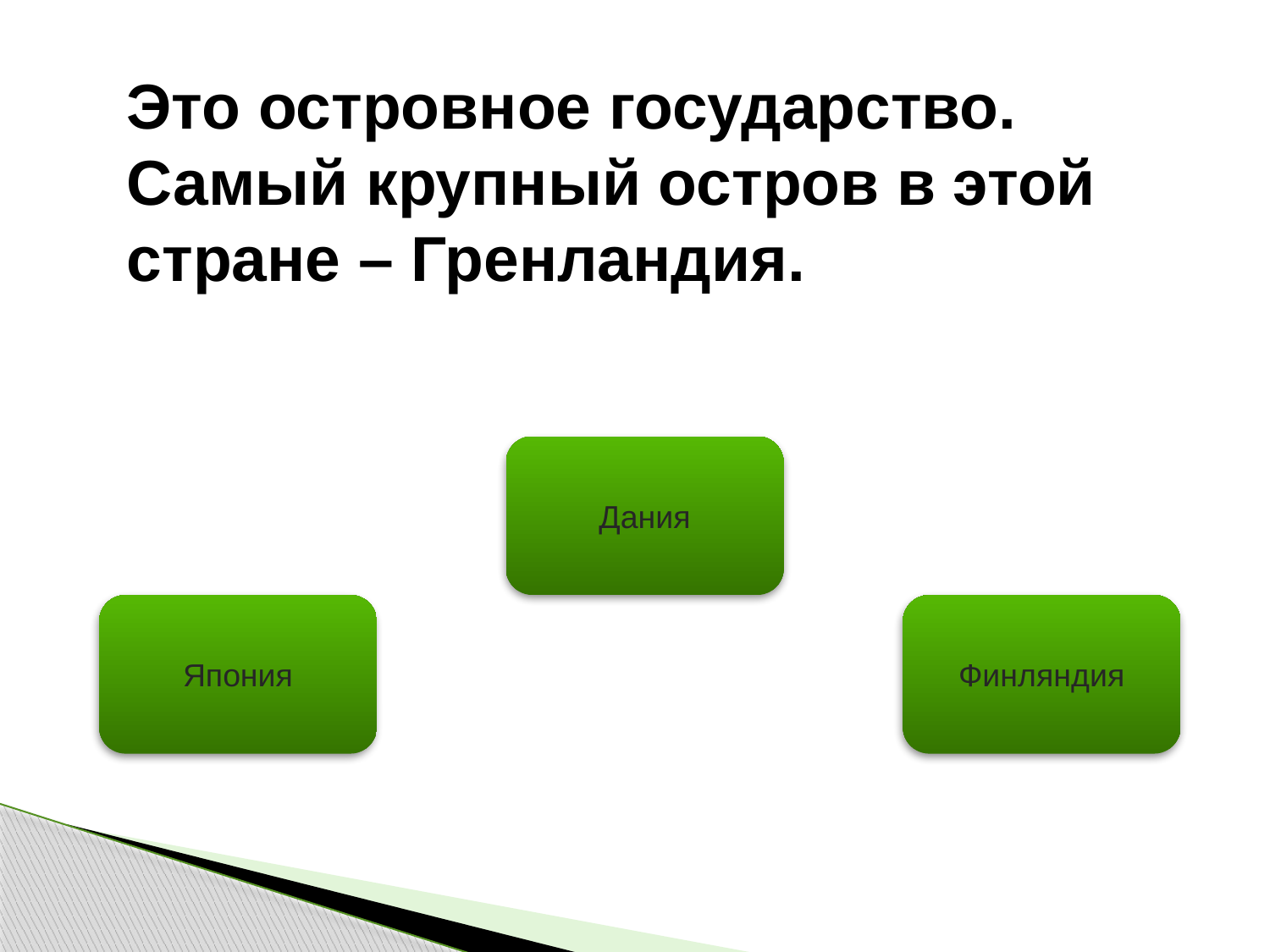

Это островное государство. Самый крупный остров в этой стране – Гренландия.
Дания
Япония
Финляндия